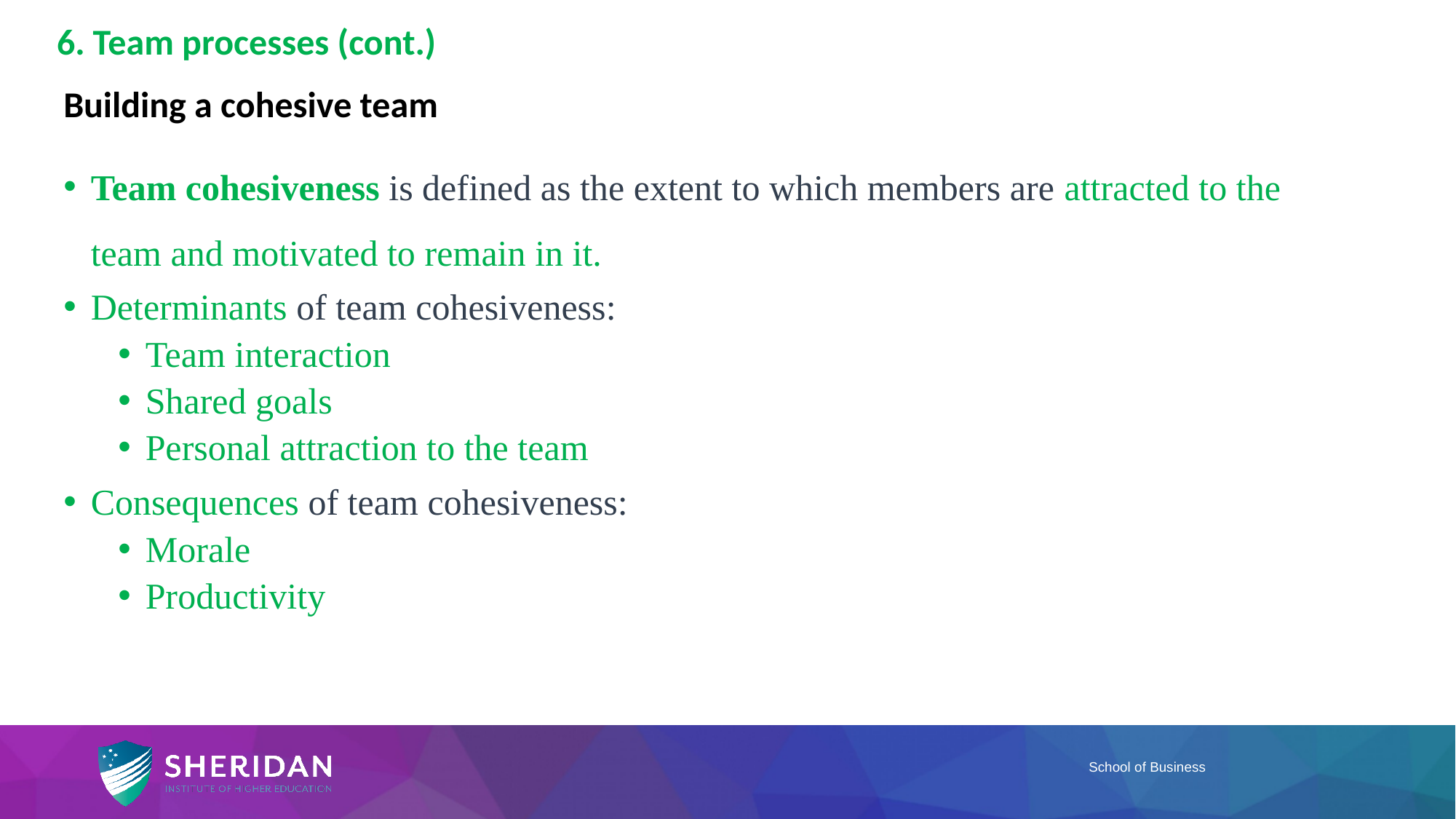

# 6. Team processes (cont.)
Building a cohesive team
Team cohesiveness is defined as the extent to which members are attracted to the team and motivated to remain in it.
Determinants of team cohesiveness:
Team interaction
Shared goals
Personal attraction to the team
Consequences of team cohesiveness:
Morale
Productivity